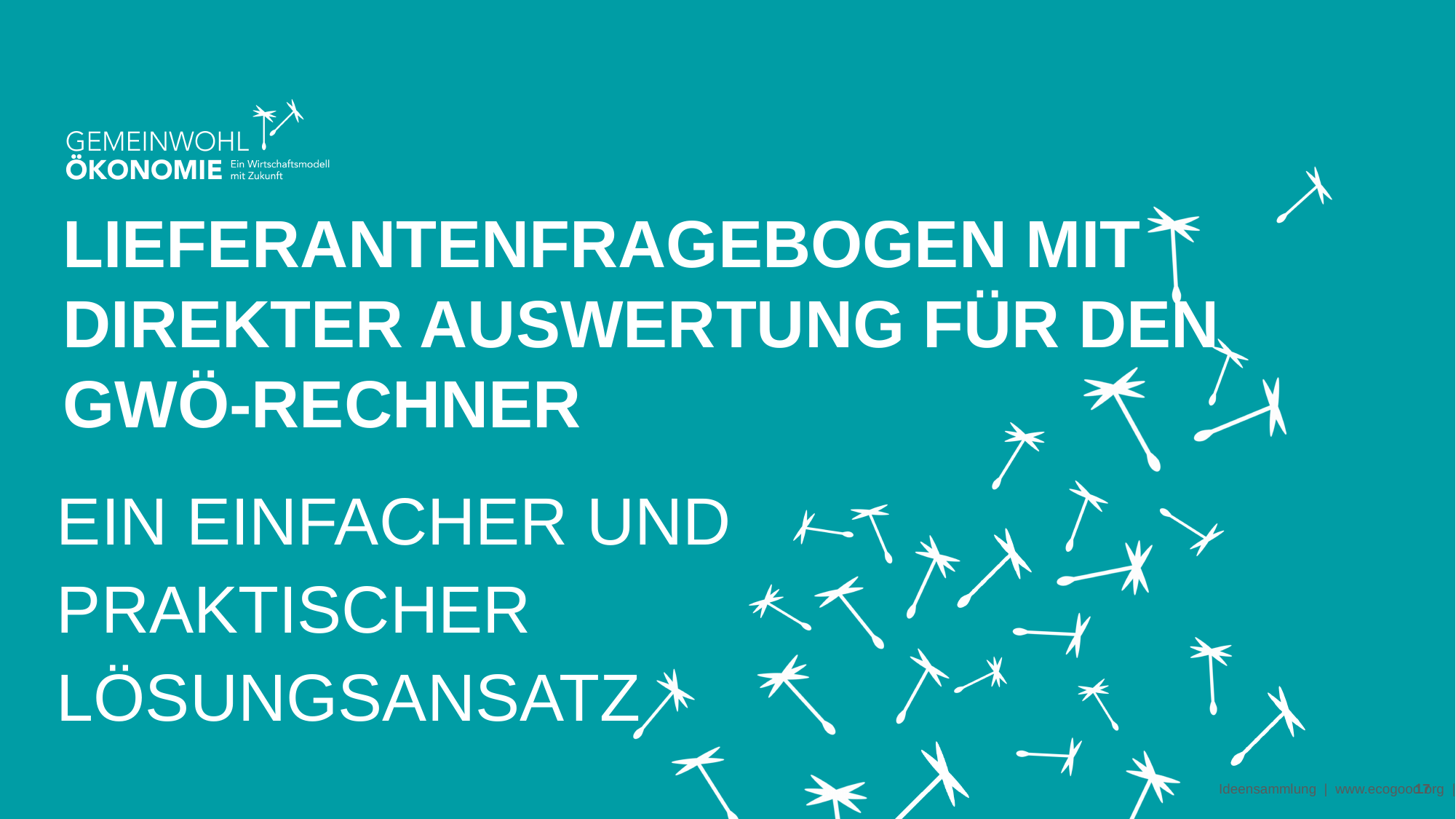

# Lieferantenfragebogen mit direkter Auswertung für den GWÖ-Rechner
Ein einfacher und
praktischer
Lösungsansatz
Ideensammlung  |  www.ecogood.org  |
17